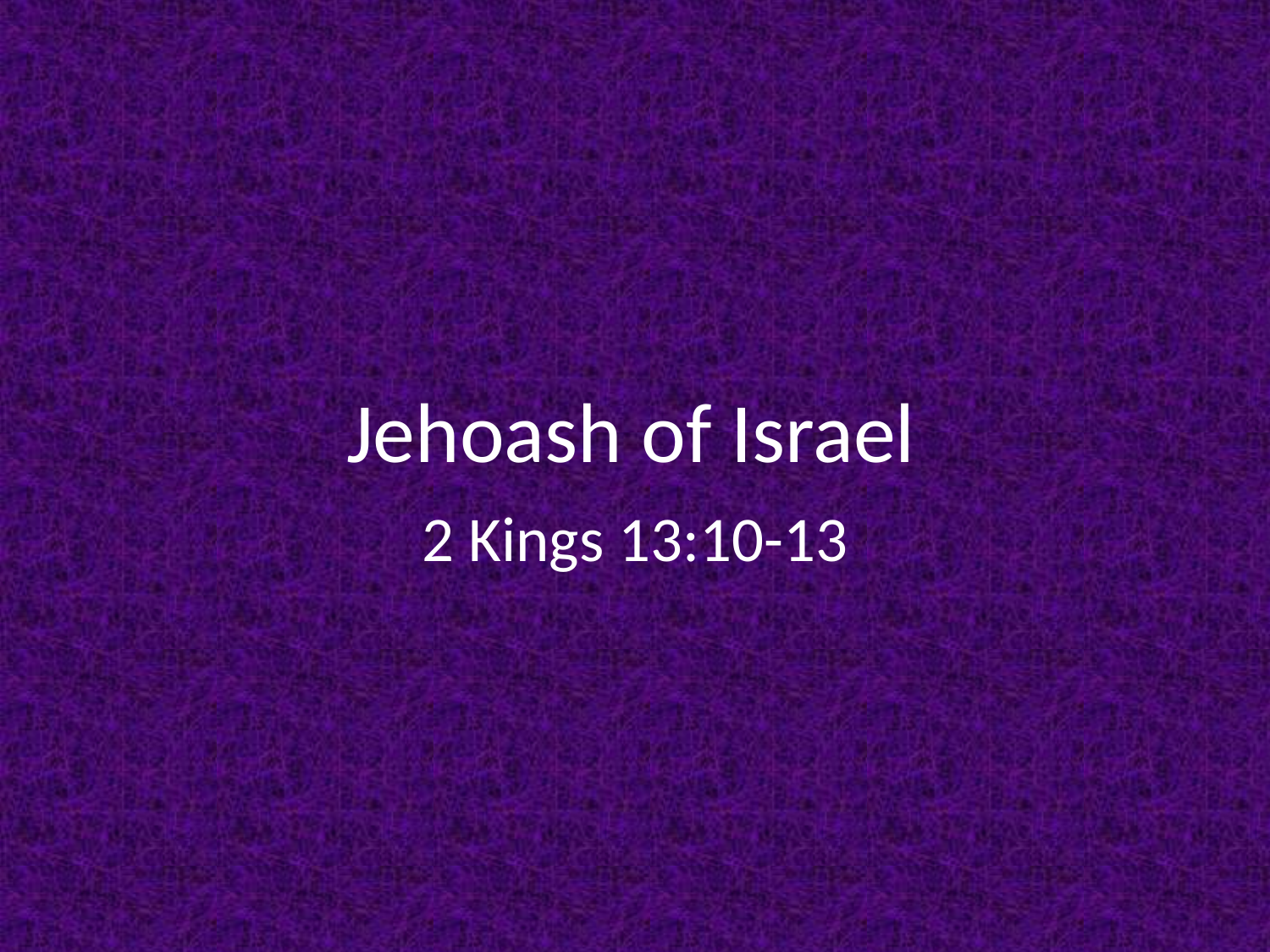

# Jehoash of Israel
2 Kings 13:10-13